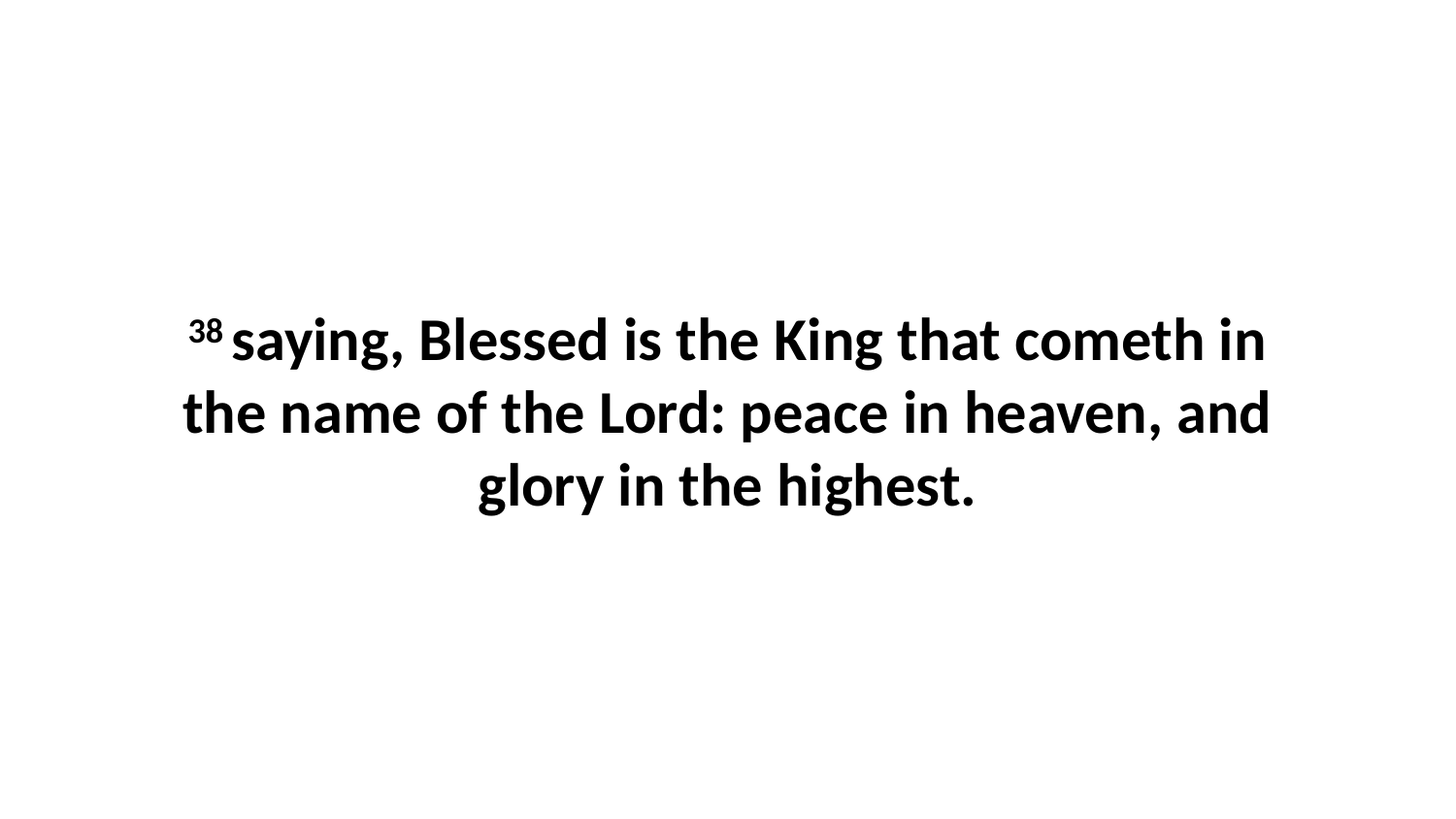

38 saying, Blessed is the King that cometh in the name of the Lord: peace in heaven, and glory in the highest.